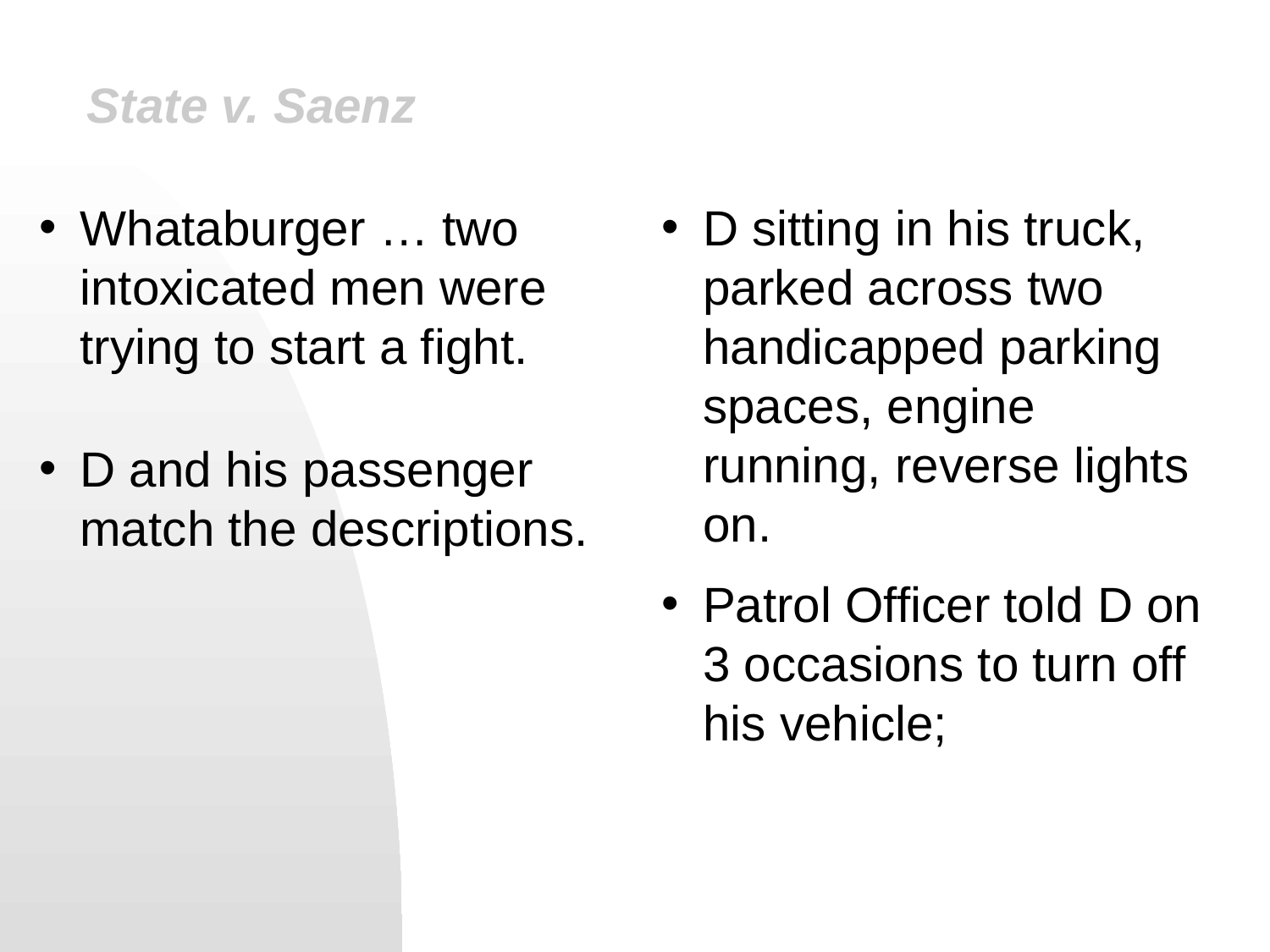

# State v. Saenz
Whataburger … two intoxicated men were trying to start a fight.
D and his passenger match the descriptions.
D sitting in his truck, parked across two  handicapped parking spaces, engine running, reverse lights on.
Patrol Officer told D on 3 occasions to turn off his vehicle;